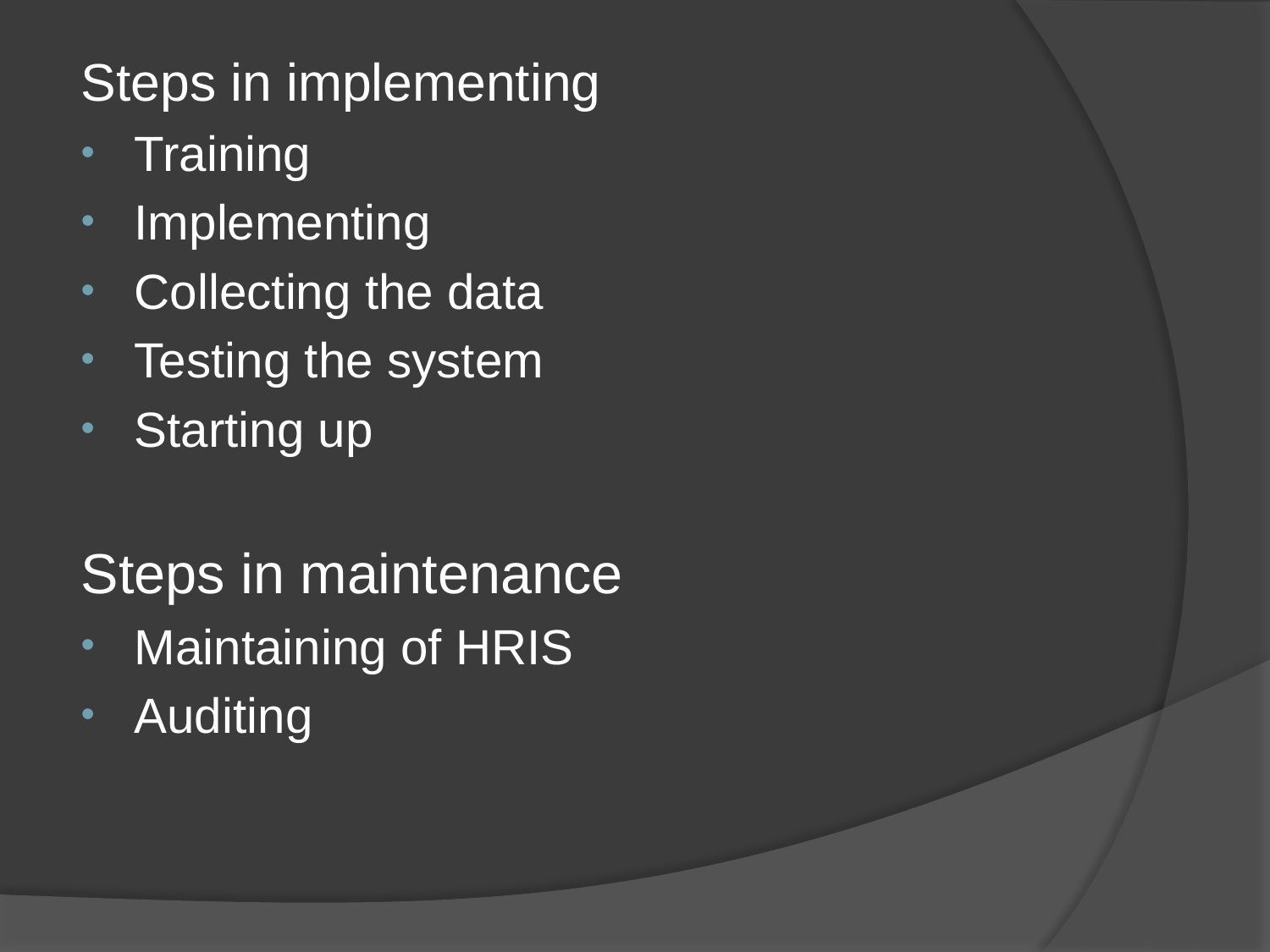

Steps in implementing
Training
Implementing
Collecting the data
Testing the system
Starting up

Steps in maintenance
Maintaining of HRIS
Auditing